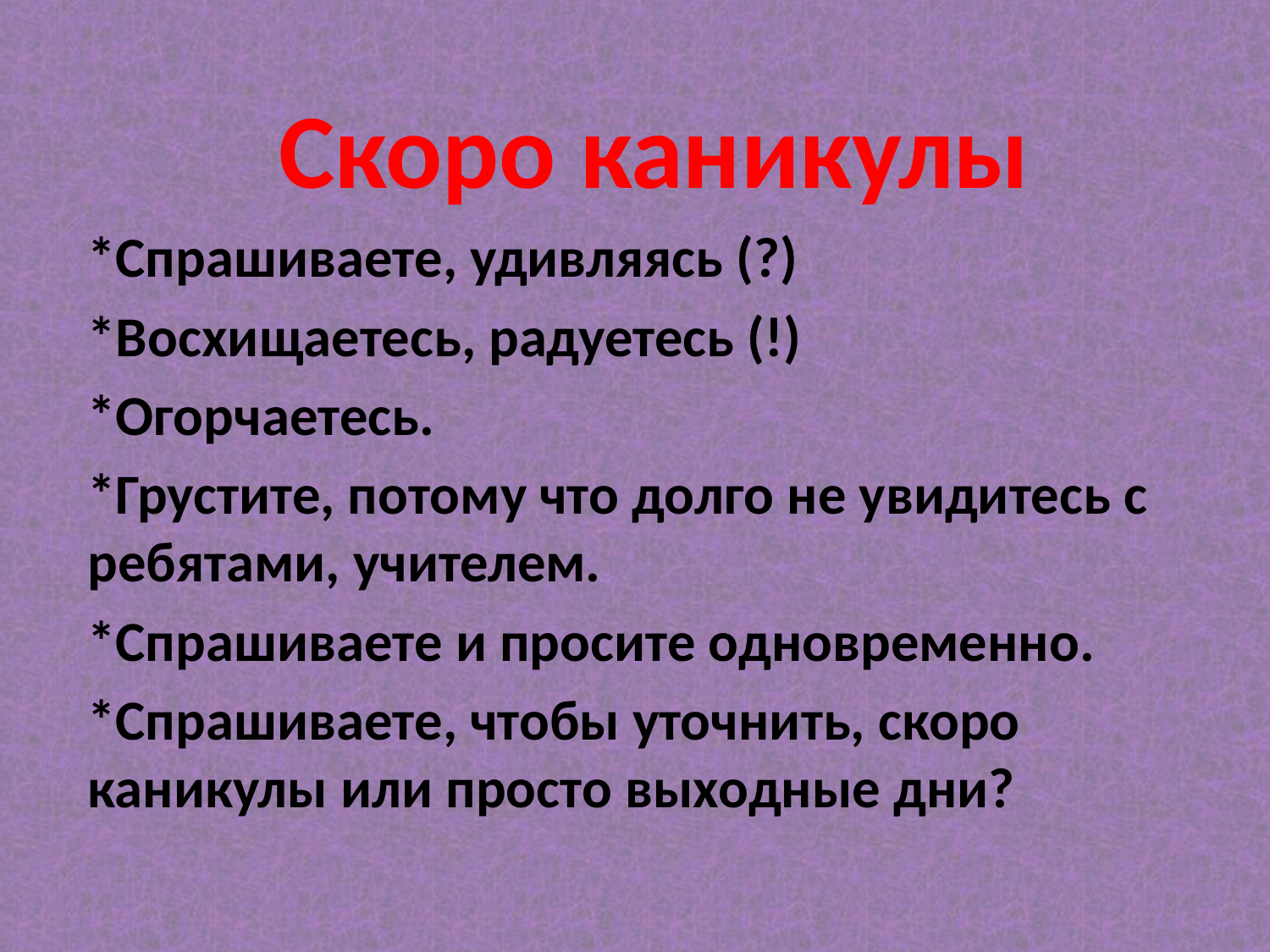

Скоро каникулы
*Спрашиваете, удивляясь (?)
*Восхищаетесь, радуетесь (!)
*Огорчаетесь.
*Грустите, потому что долго не увидитесь с ребятами, учителем.
*Спрашиваете и просите одновременно.
*Спрашиваете, чтобы уточнить, скоро каникулы или просто выходные дни?